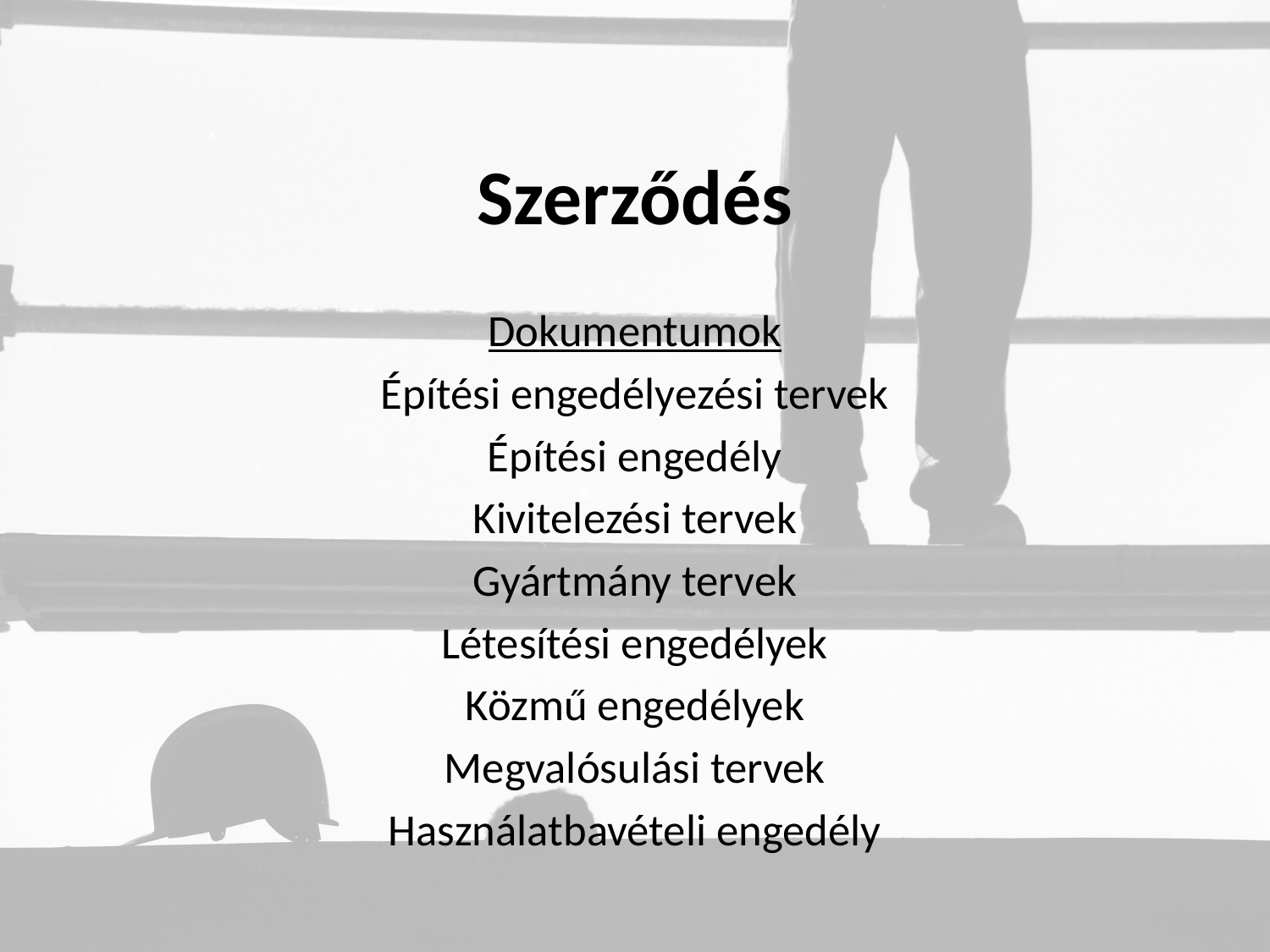

# Szerződés
Dokumentumok
Építési engedélyezési tervek
Építési engedély
Kivitelezési tervek
Gyártmány tervek
Létesítési engedélyek
Közmű engedélyek
Megvalósulási tervek
Használatbavételi engedély